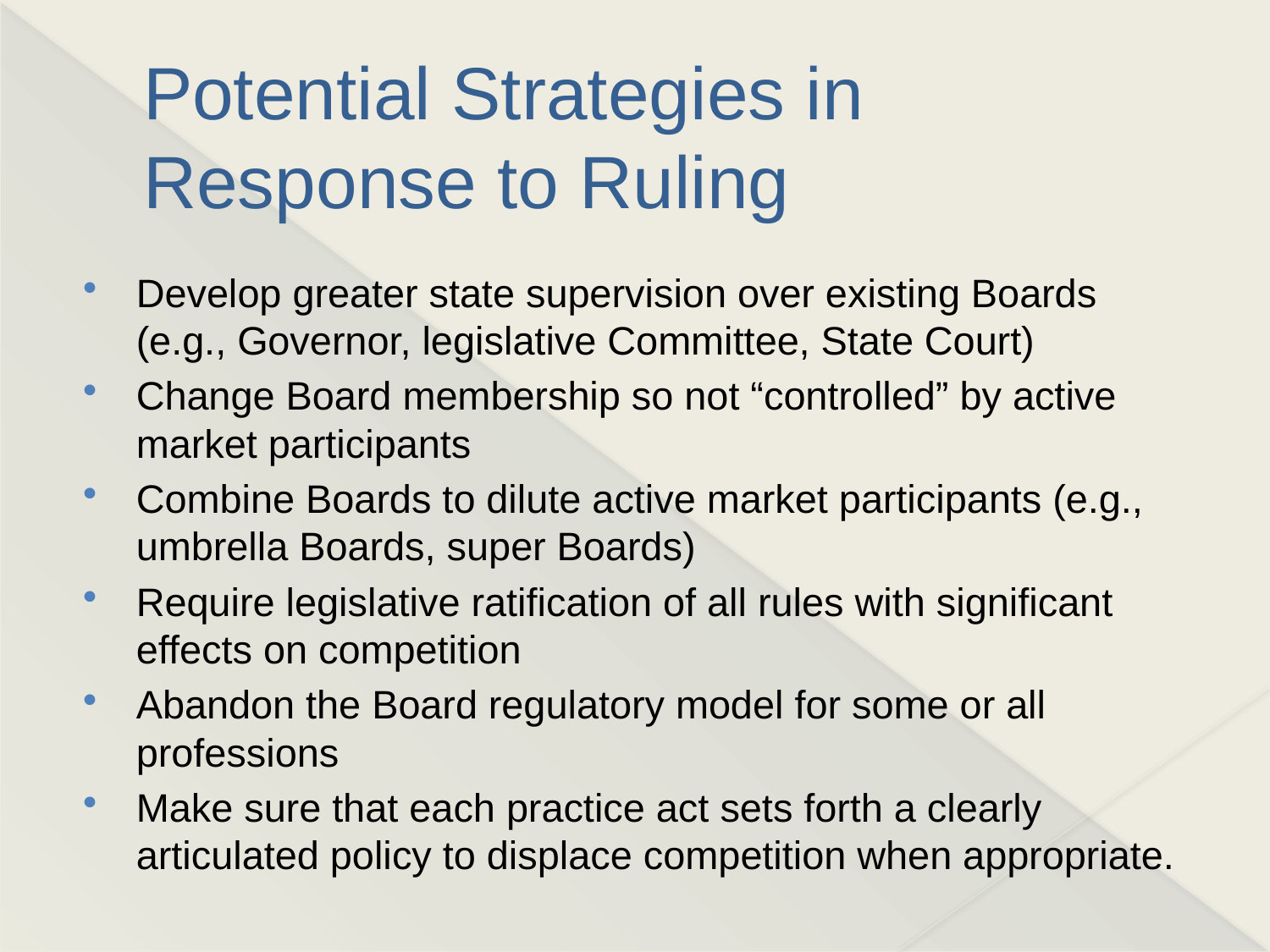

# Potential Strategies in Response to Ruling
Develop greater state supervision over existing Boards (e.g., Governor, legislative Committee, State Court)
Change Board membership so not “controlled” by active market participants
Combine Boards to dilute active market participants (e.g., umbrella Boards, super Boards)
Require legislative ratification of all rules with significant effects on competition
Abandon the Board regulatory model for some or all professions
Make sure that each practice act sets forth a clearly articulated policy to displace competition when appropriate.